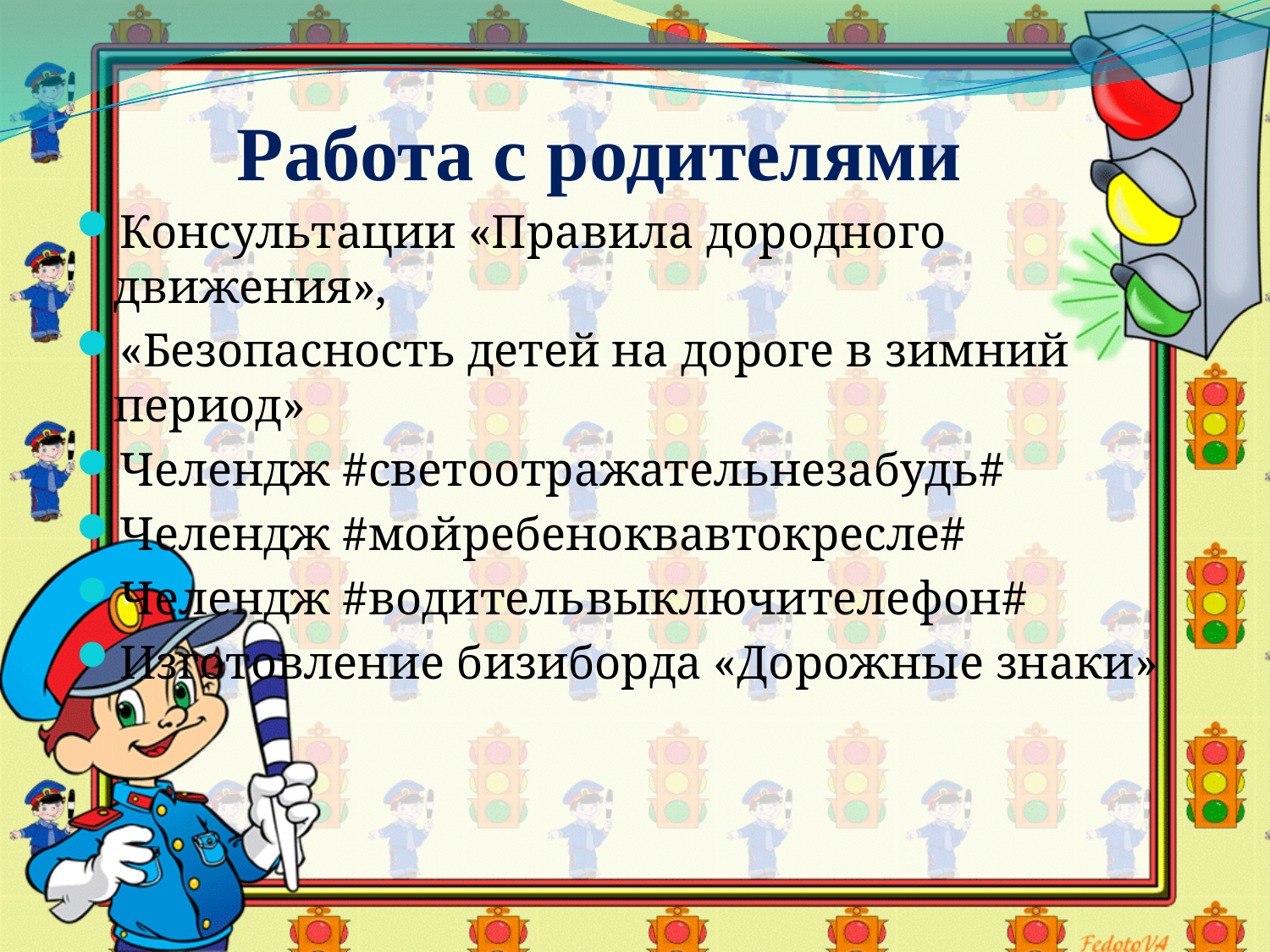

# Работа с родителями
Консультации «Правила дородного движения»,
«Безопасность детей на дороге в зимний период»
Челендж #светоотражательнезабудь#
Челендж #мойребеноквавтокресле#
Челендж #водительвыключителефон#
Изготовление бизиборда «Дорожные знаки»